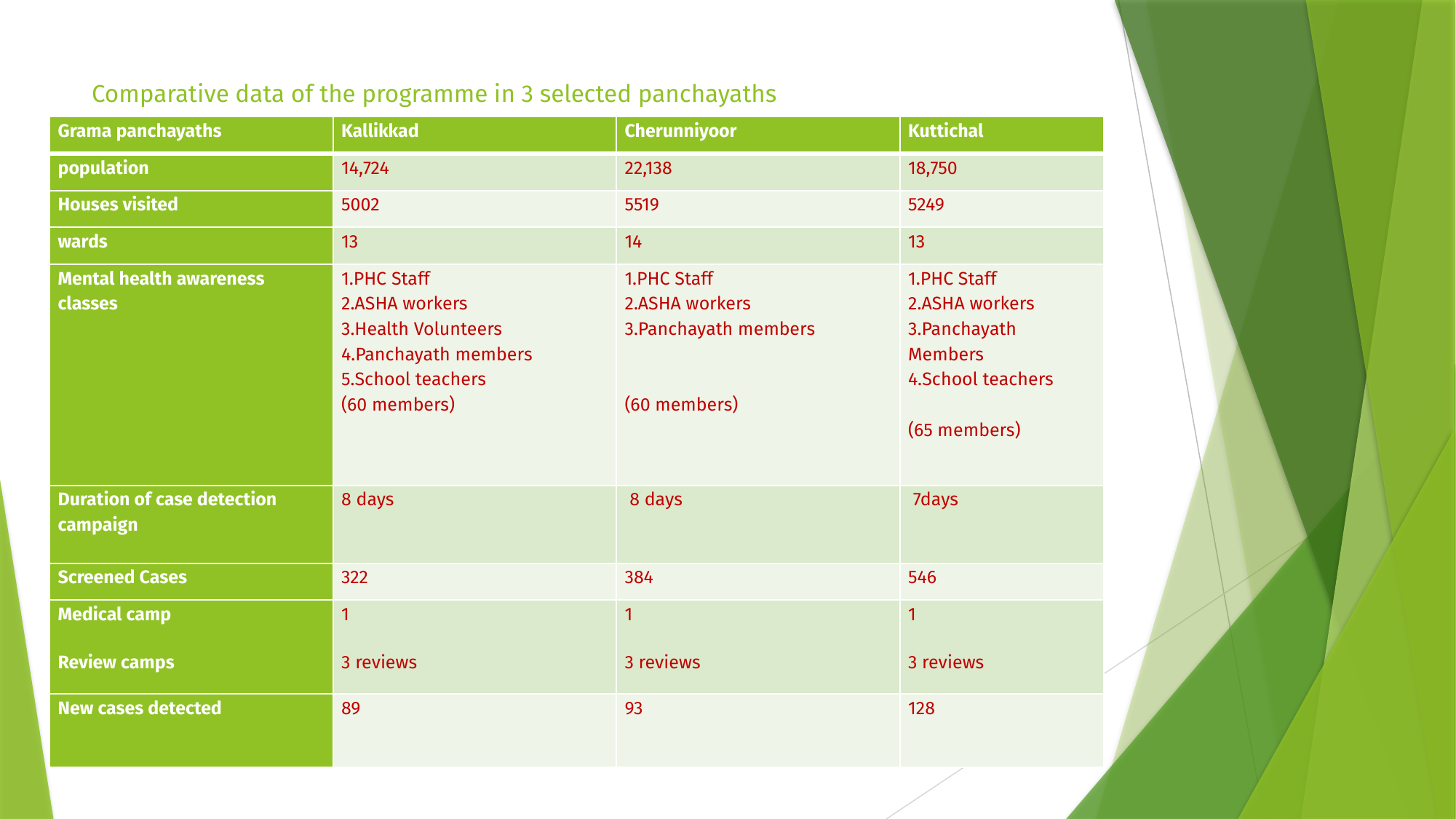

# Comparative data of the programme in 3 selected panchayaths
| Grama panchayaths | Kallikkad | Cherunniyoor | Kuttichal |
| --- | --- | --- | --- |
| population | 14,724 | 22,138 | 18,750 |
| Houses visited | 5002 | 5519 | 5249 |
| wards | 13 | 14 | 13 |
| Mental health awareness classes | 1.PHC Staff 2.ASHA workers 3.Health Volunteers 4.Panchayath members 5.School teachers (60 members) | 1.PHC Staff 2.ASHA workers 3.Panchayath members     (60 members) | 1.PHC Staff 2.ASHA workers 3.Panchayath Members 4.School teachers   (65 members) |
| Duration of case detection campaign | 8 days | 8 days | 7days |
| Screened Cases | 322 | 384 | 546 |
| Medical camp Review camps | 1 3 reviews | 1 3 reviews | 1 3 reviews |
| New cases detected | 89 | 93 | 128 |